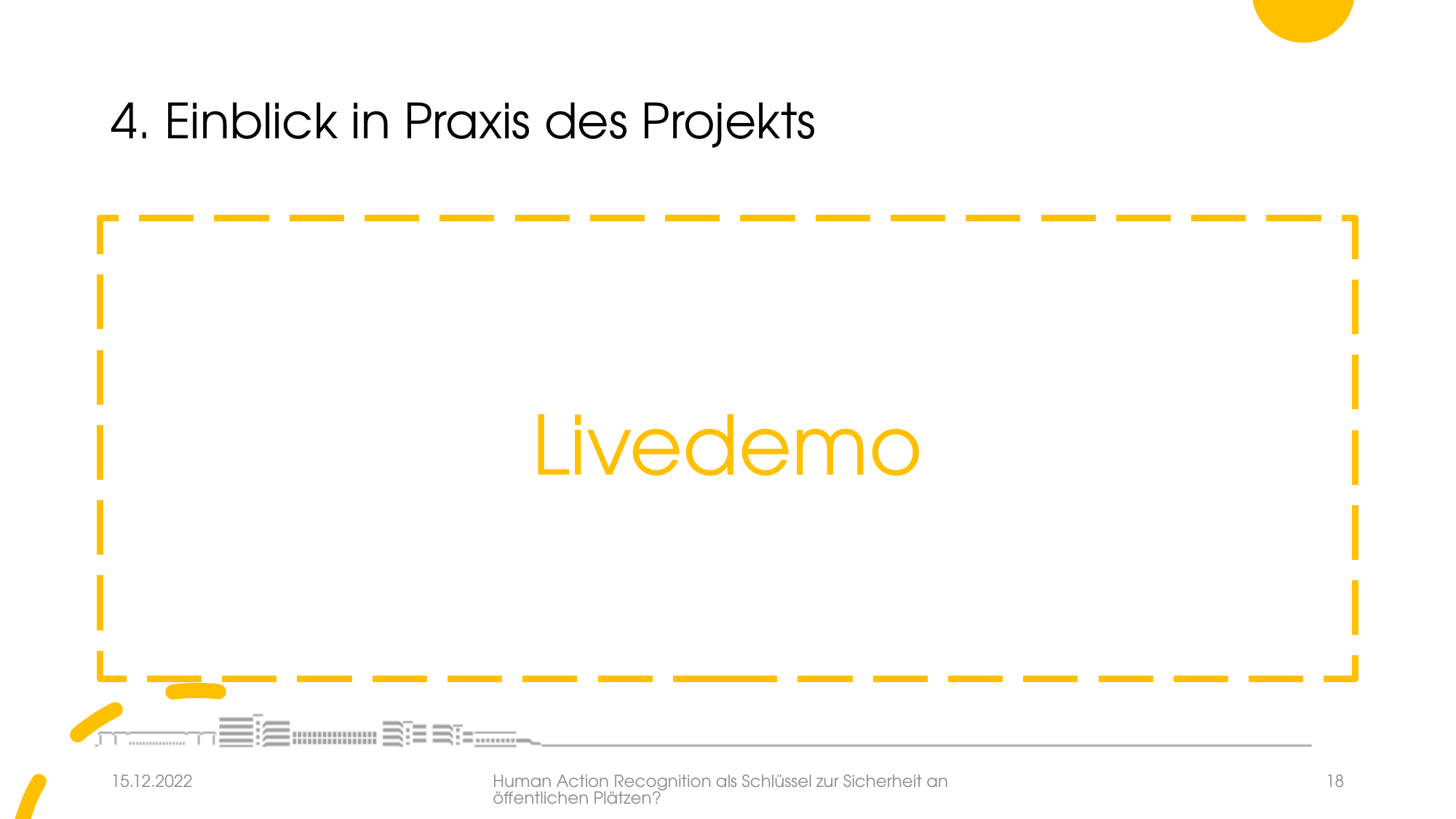

# 4. Einblick in Praxis des Projekts
Livedemo
15.12.2022
Human Action Recognition als Schlüssel zur Sicherheit an öffentlichen Plätzen?
18